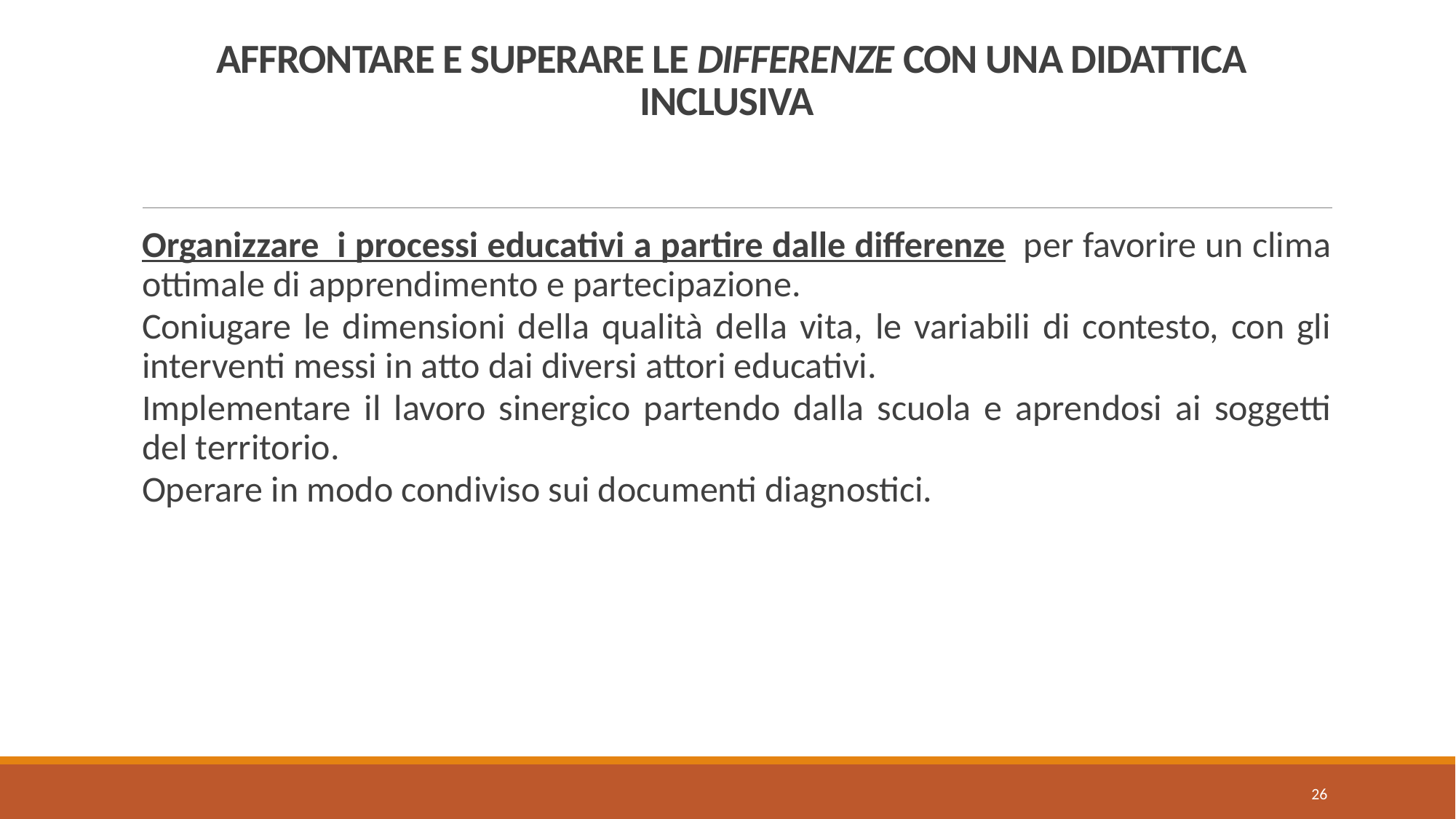

# AFFRONTARE E SUPERARE LE DIFFERENZE CON UNA DIDATTICA INCLUSIVA
Organizzare  i processi educativi a partire dalle differenze  per favorire un clima ottimale di apprendimento e partecipazione.
Coniugare le dimensioni della qualità della vita, le variabili di contesto, con gli interventi messi in atto dai diversi attori educativi.
Implementare il lavoro sinergico partendo dalla scuola e aprendosi ai soggetti del territorio.
Operare in modo condiviso sui documenti diagnostici.

26